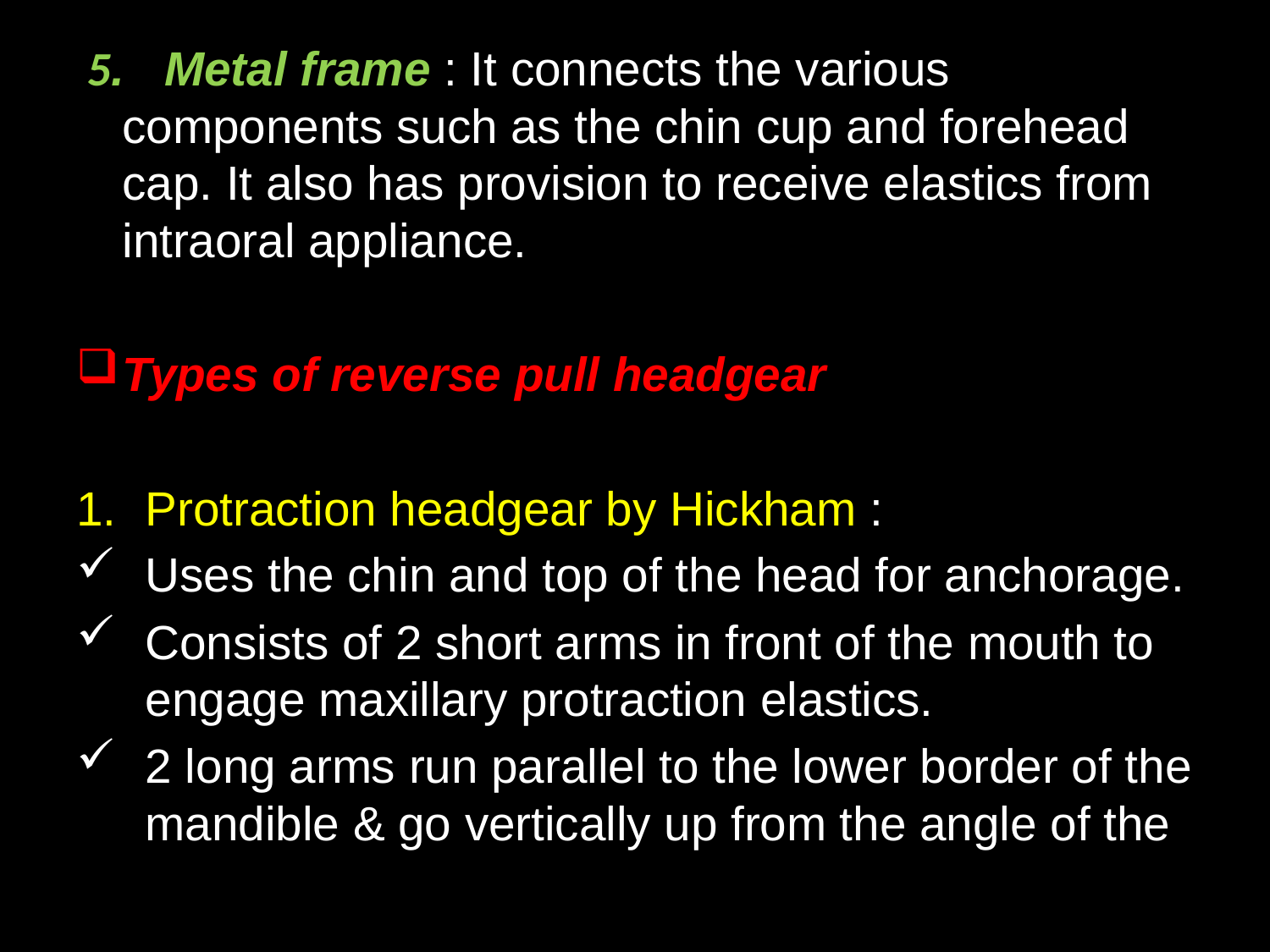

5.   Metal frame : It connects the various components such as the chin cup and forehead cap. It also has provision to receive elastics from intraoral appliance.

Types of reverse pull headgear

Protraction headgear by Hickham :
Uses the chin and top of the head for anchorage.
Consists of 2 short arms in front of the mouth to engage maxillary protraction elastics.
2 long arms run parallel to the lower border of the mandible & go vertically up from the angle of the